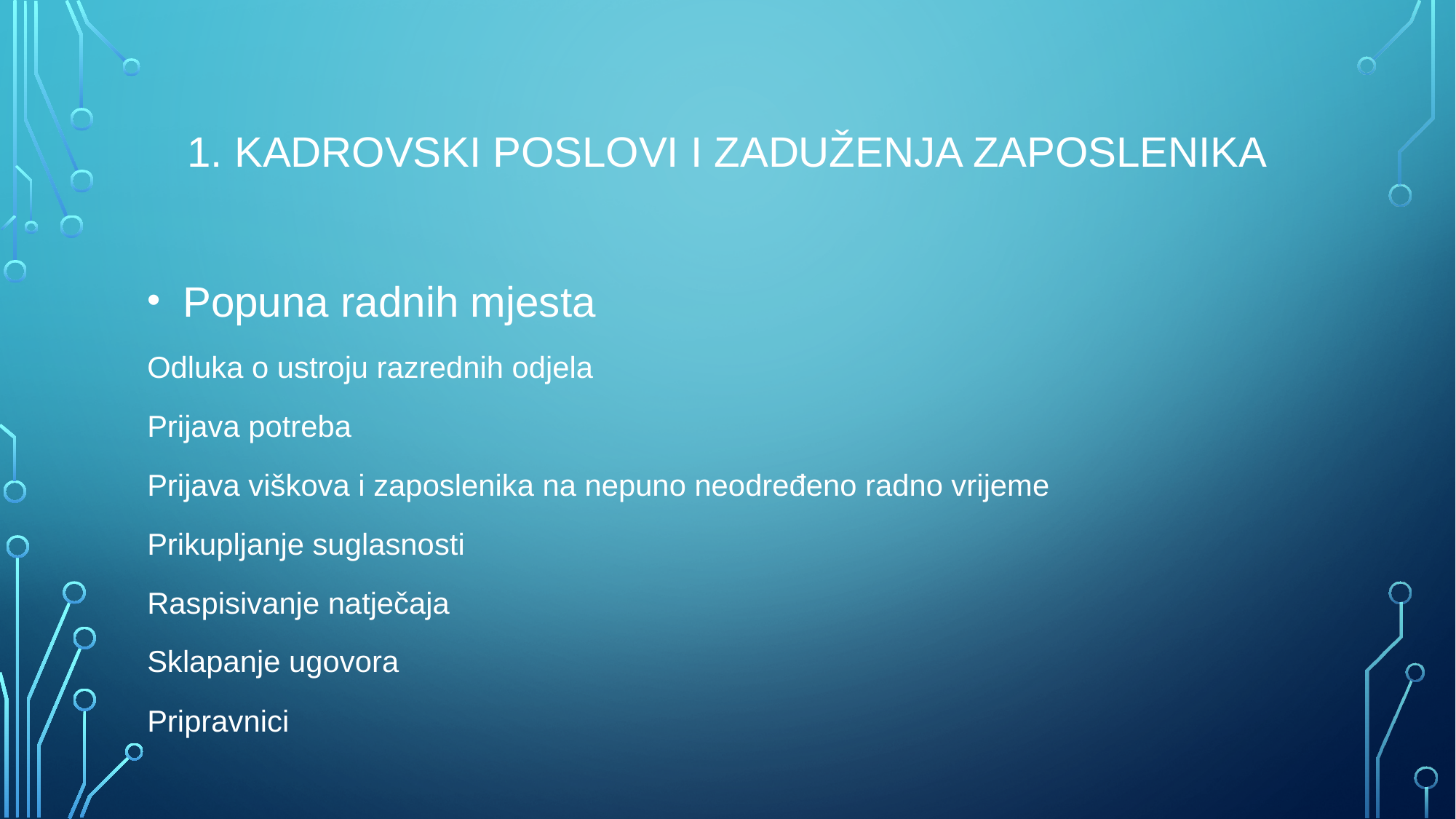

# 1. Kadrovski poslovi i zaduženja zaposlenika
 Popuna radnih mjesta
Odluka o ustroju razrednih odjela
Prijava potreba
Prijava viškova i zaposlenika na nepuno neodređeno radno vrijeme
Prikupljanje suglasnosti
Raspisivanje natječaja
Sklapanje ugovora
Pripravnici